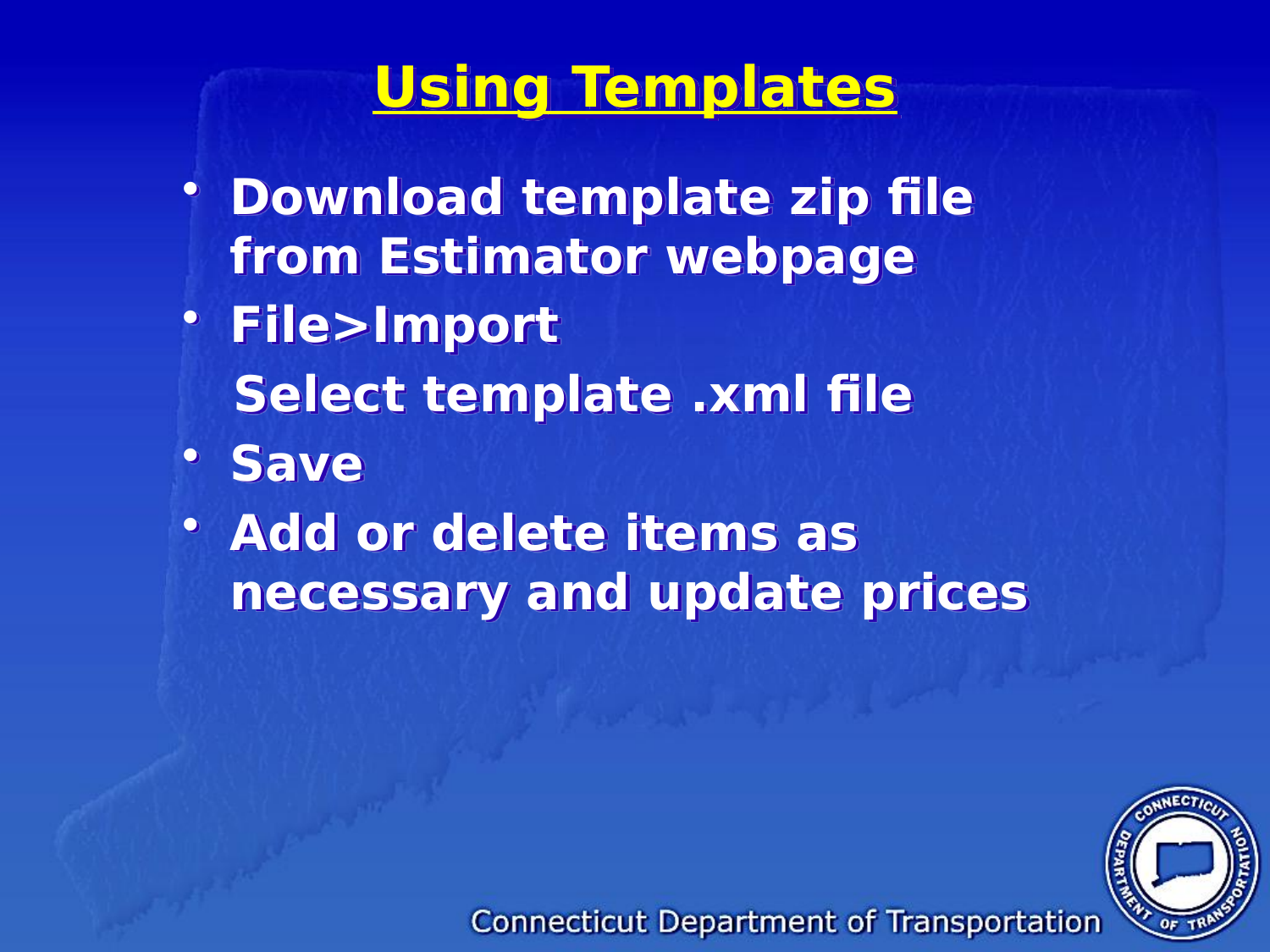

# Using Templates
Download template zip file from Estimator webpage
File>Import
   Select template .xml file
Save
Add or delete items as necessary and update prices